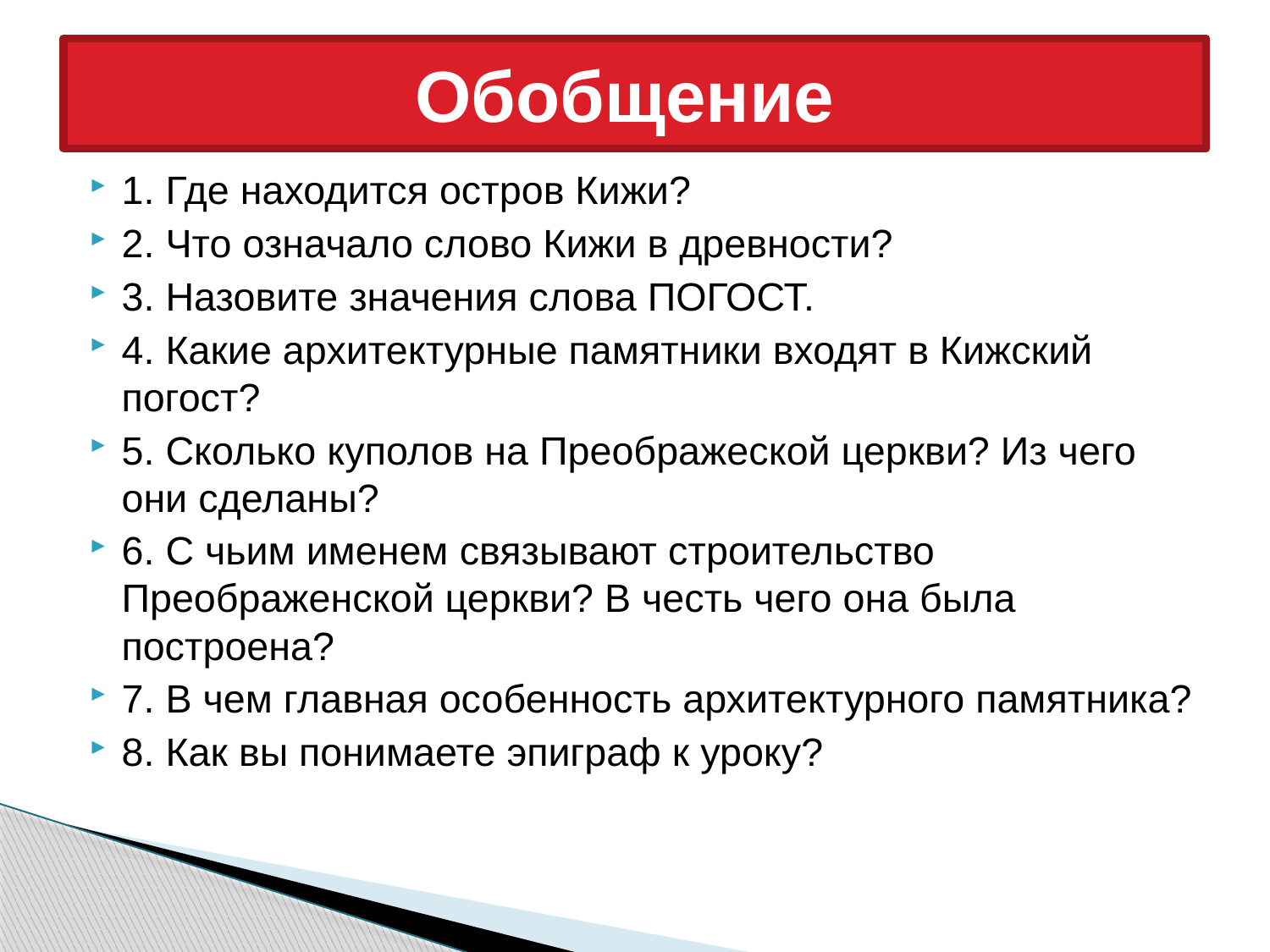

# Обобщение
1. Где находится остров Кижи?
2. Что означало слово Кижи в древности?
3. Назовите значения слова ПОГОСТ.
4. Какие архитектурные памятники входят в Кижский погост?
5. Сколько куполов на Преображеской церкви? Из чего они сделаны?
6. С чьим именем связывают строительство Преображенской церкви? В честь чего она была построена?
7. В чем главная особенность архитектурного памятника?
8. Как вы понимаете эпиграф к уроку?